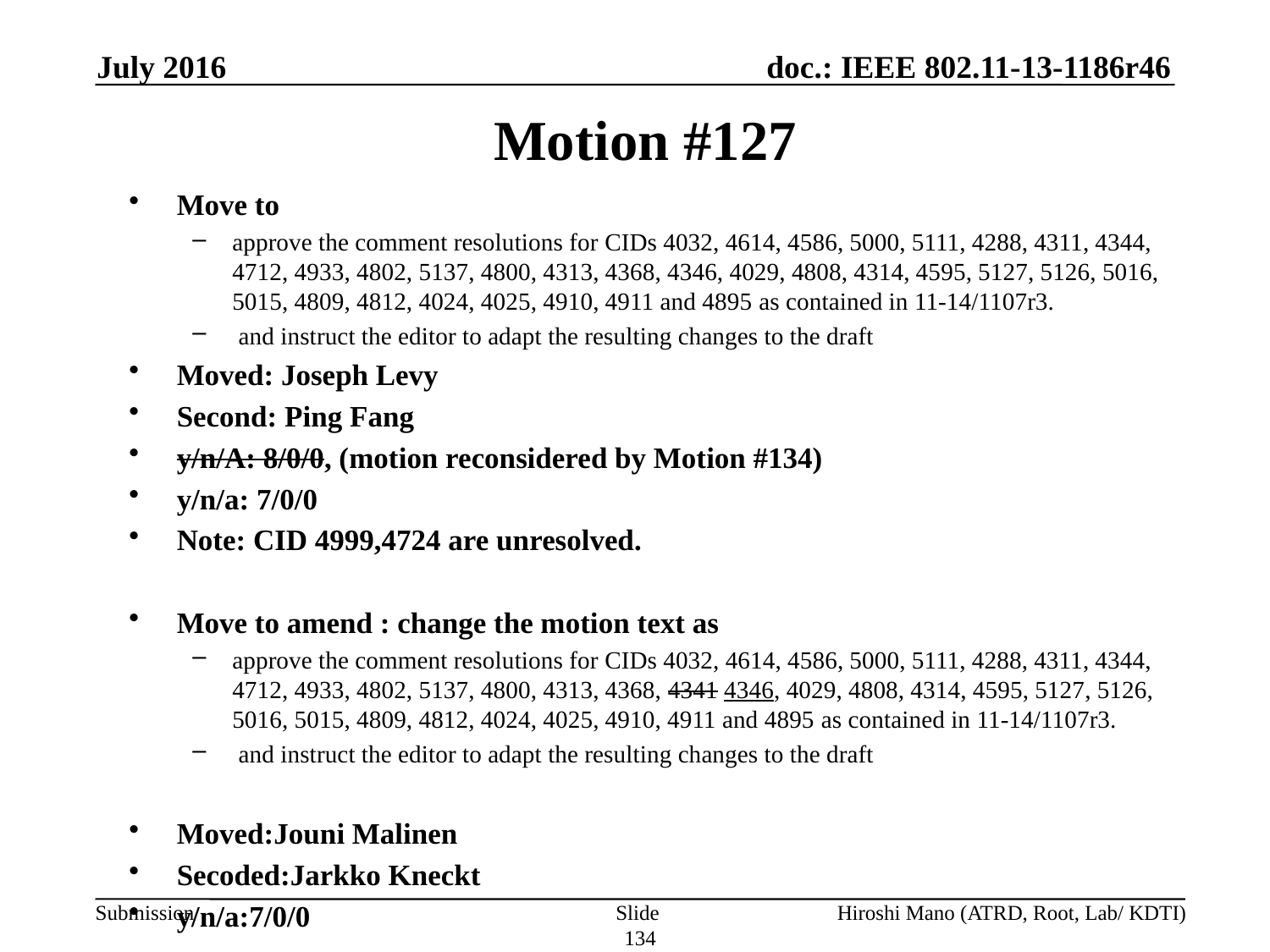

July 2016
# Motion #127
Move to
approve the comment resolutions for CIDs 4032, 4614, 4586, 5000, 5111, 4288, 4311, 4344, 4712, 4933, 4802, 5137, 4800, 4313, 4368, 4346, 4029, 4808, 4314, 4595, 5127, 5126, 5016, 5015, 4809, 4812, 4024, 4025, 4910, 4911 and 4895 as contained in 11-14/1107r3.
 and instruct the editor to adapt the resulting changes to the draft
Moved: Joseph Levy
Second: Ping Fang
y/n/A: 8/0/0, (motion reconsidered by Motion #134)
y/n/a: 7/0/0
Note: CID 4999,4724 are unresolved.

Move to amend : change the motion text as
approve the comment resolutions for CIDs 4032, 4614, 4586, 5000, 5111, 4288, 4311, 4344, 4712, 4933, 4802, 5137, 4800, 4313, 4368, 4341 4346, 4029, 4808, 4314, 4595, 5127, 5126, 5016, 5015, 4809, 4812, 4024, 4025, 4910, 4911 and 4895 as contained in 11-14/1107r3.
 and instruct the editor to adapt the resulting changes to the draft

Moved:Jouni Malinen
Secoded:Jarkko Kneckt
y/n/a:7/0/0

Slide 134
Hiroshi Mano (ATRD, Root, Lab/ KDTI)